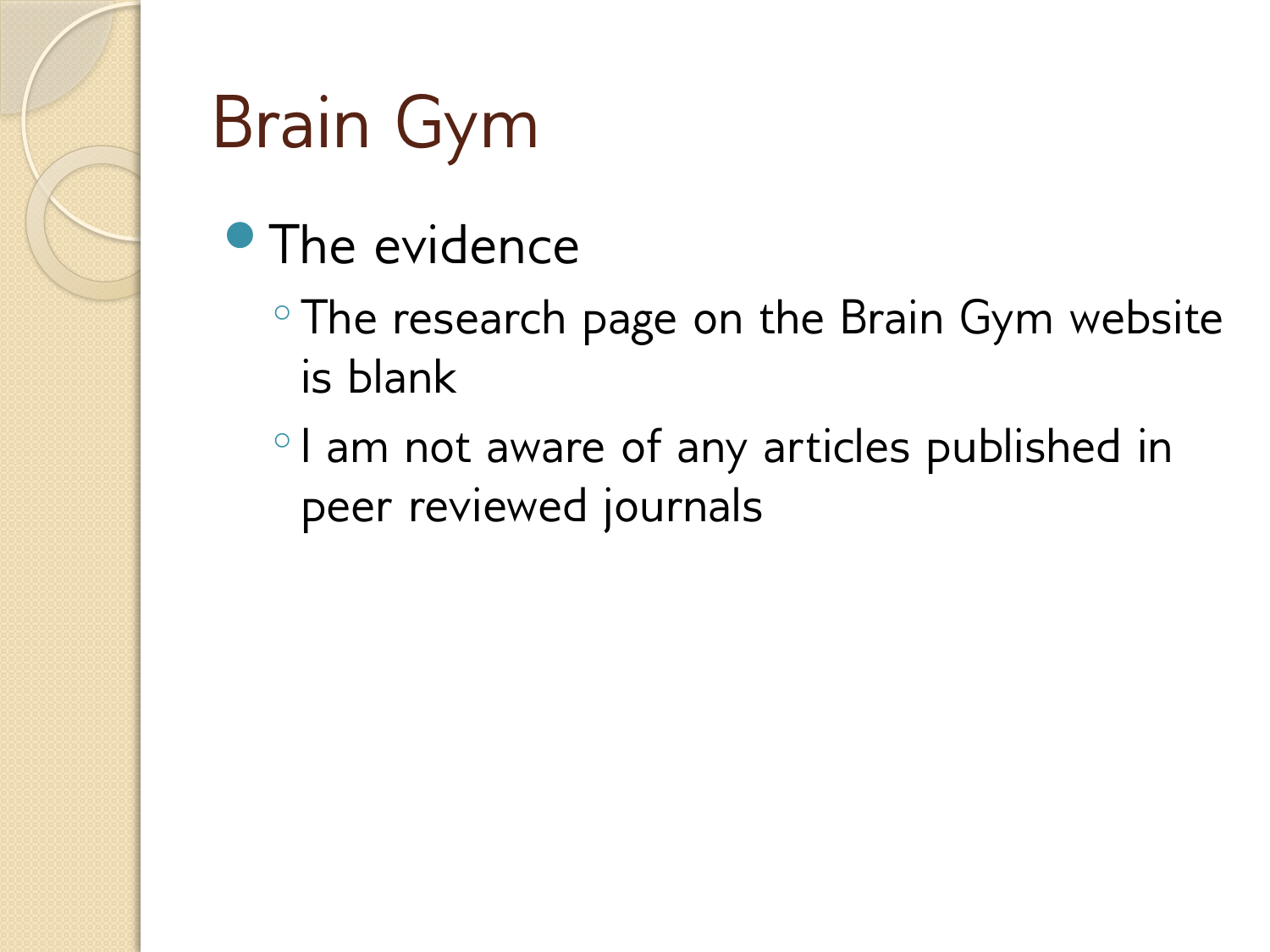

# Brain Gym
The evidence
The research page on the Brain Gym website is blank
I am not aware of any articles published in peer reviewed journals